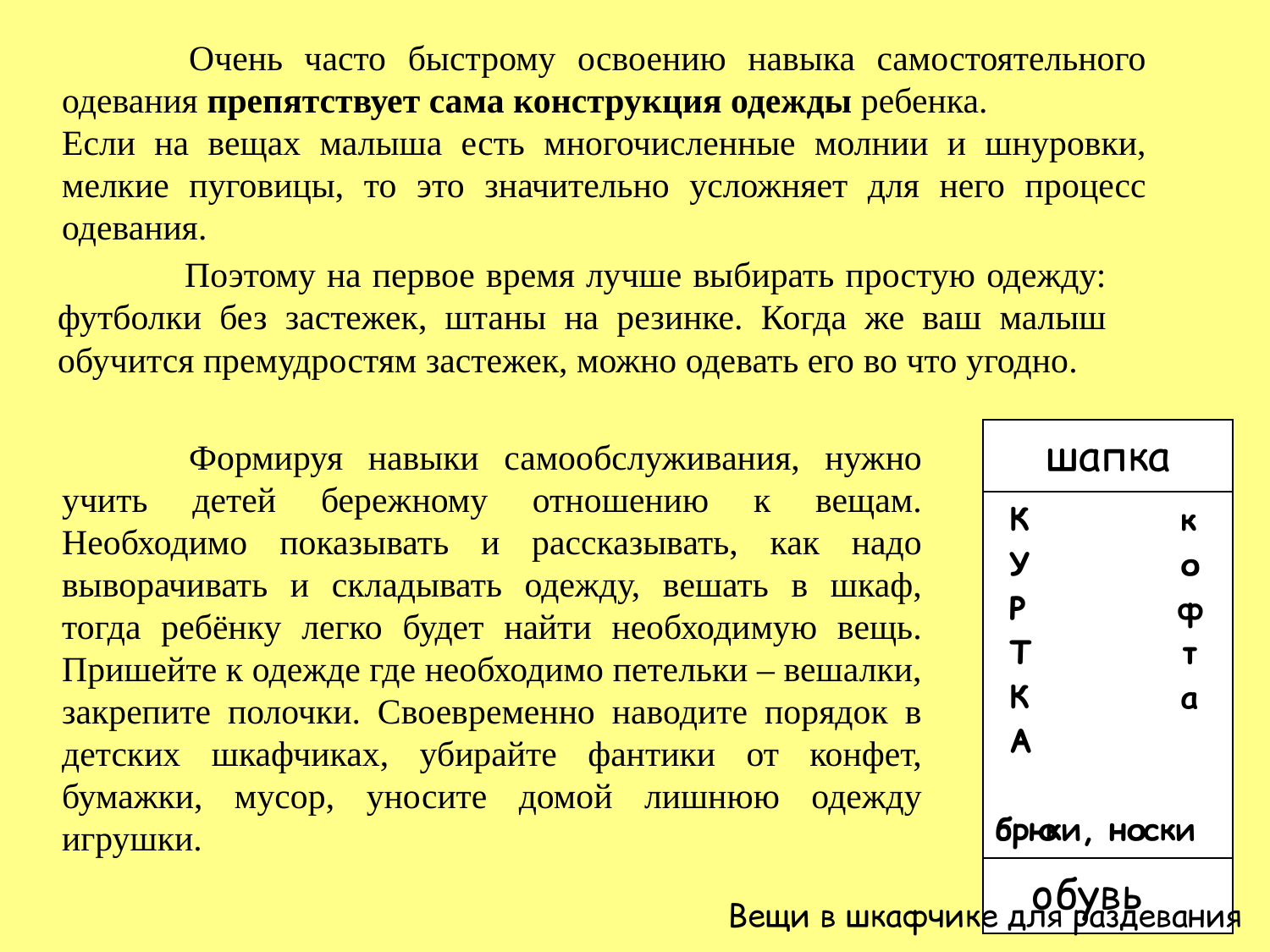

Очень часто быстрому освоению навыка самостоятельного одевания препятствует сама конструкция одежды ребенка.
Если на вещах малыша есть многочисленные молнии и шнуровки, мелкие пуговицы, то это значительно усложняет для него процесс одевания.
	Поэтому на первое время лучше выбирать простую одежду: футболки без застежек, штаны на резинке. Когда же ваш малыш обучится премудростям застежек, можно одевать его во что угодно.
| шапка |
| --- |
| К к У о Р ф Т т К а А брюки, носки |
| обувь |
	Формируя навыки самообслуживания, нужно учить детей бережному отношению к вещам. Необходимо показывать и рассказывать, как надо выворачивать и складывать одежду, вешать в шкаф, тогда ребёнку легко будет найти необходимую вещь. Пришейте к одежде где необходимо петельки – вешалки, закрепите полочки. Своевременно наводите порядок в детских шкафчиках, убирайте фантики от конфет, бумажки, мусор, уносите домой лишнюю одежду игрушки.
Вещи в шкафчике для раздевания